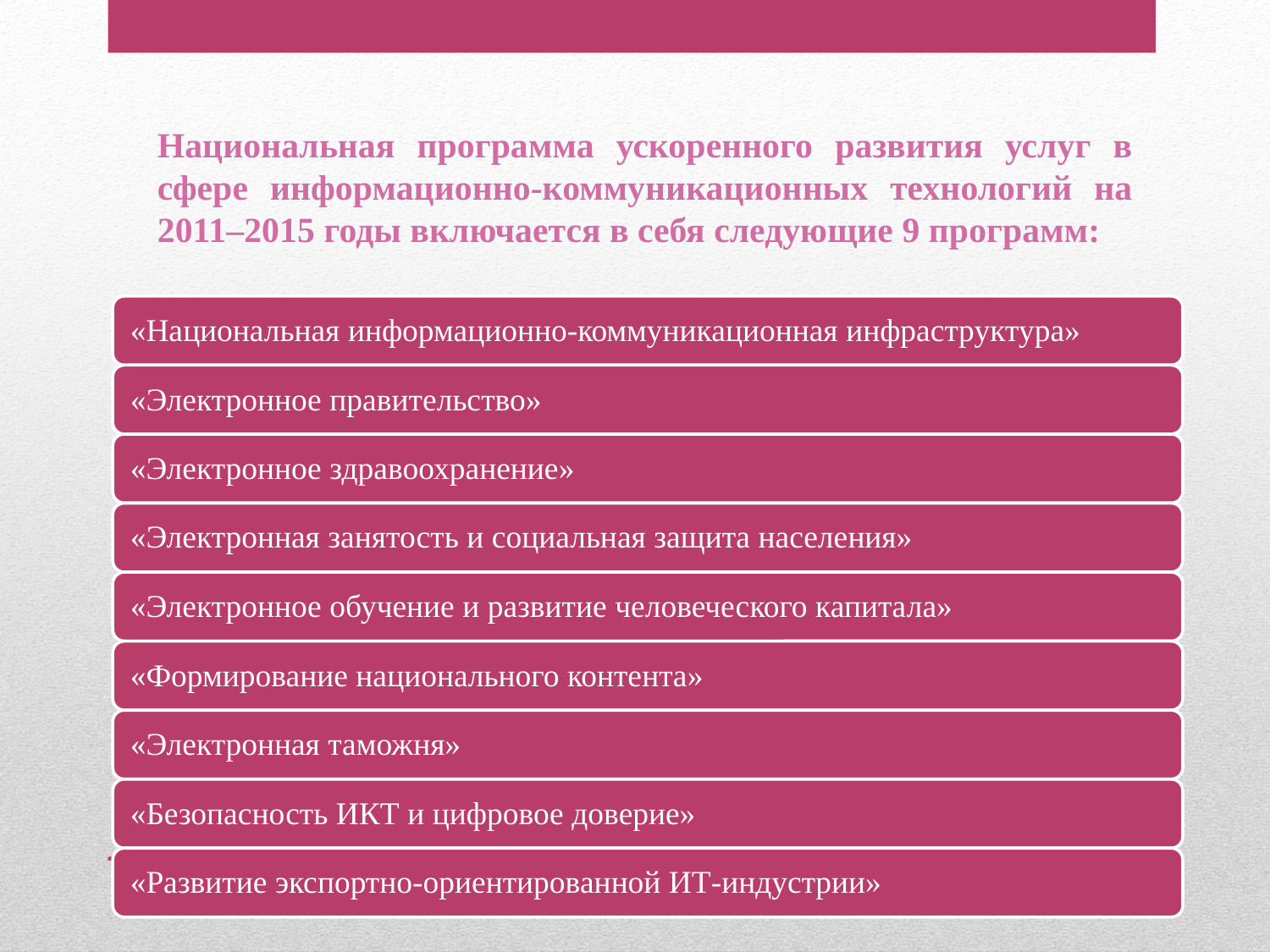

Национальная программа ускоренного развития услуг в сфере информационно-коммуникационных технологий на 2011–2015 годы включается в себя следующие 9 программ:
«Национальная информационно-коммуникационная инфраструктура»
«Электронное правительство»
«Электронное здравоохранение»
«Электронная занятость и социальная защита населения»
«Электронное обучение и развитие человеческого капитала»
«Формирование национального контента»
«Электронная таможня»
«Безопасность ИКТ и цифровое доверие»
«Развитие экспортно-ориентированной ИТ-индустрии»